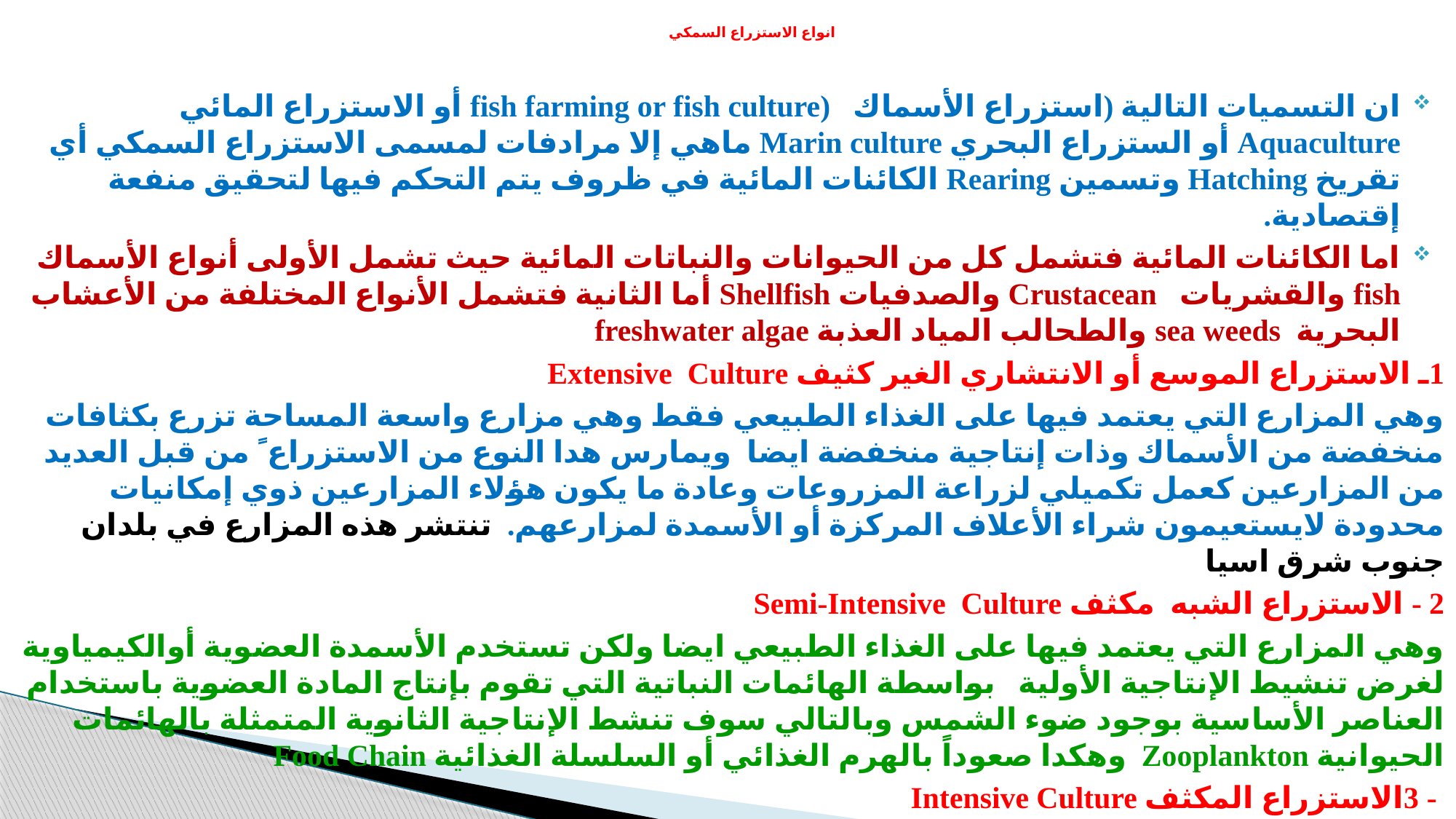

# انواع الاستزراع السمكي
ان التسميات التالية (استزراع الأسماك   (fish farming or fish culture أو الاستزراع المائي Aquaculture أو الستزراع البحري Marin culture ماهي إلا مرادفات لمسمى الاستزراع السمكي أي تقريخ Hatching وتسمين Rearing الكائنات المائية في ظروف يتم التحكم فيها لتحقيق منفعة إقتصادية.
اما الكائنات المائية فتشمل كل من الحيوانات والنباتات المائية حيث تشمل الأولى أنواع الأسماك fish والقشريات   Crustacean والصدفيات Shellfish أما الثانية فتشمل الأنواع المختلفة من الأعشاب البحرية  sea weeds والطحالب المياد العذبة freshwater algae
1ـ الاستزراع الموسع أو الانتشاري الغير كثيف Extensive  Culture
وهي المزارع التي يعتمد فيها على الغذاء الطبيعي فقط وهي مزارع واسعة المساحة تزرع بكثافات منخفضة من الأسماك وذات إنتاجية منخفضة ايضا  ويمارس هدا النوع من الاستزراع ً من قبل العديد من المزارعين كعمل تكميلي لزراعة المزروعات وعادة ما يكون هؤلاء المزارعين ذوي إمكانيات محدودة لايستعيمون شراء الأعلاف المركزة أو الأسمدة لمزارعهم.  تنتشر ھذه المزارع في بلدان جنوب شرق اسيا
2 - الاستزراع الشبه  مكثف Semi-Intensive  Culture
وهي المزارع التي يعتمد فيها على الغذاء الطبيعي ايضا ولكن تستخدم الأسمدة العضوية أوالكيمياوية لغرض تنشيط الإنتاجية الأولية   بواسطة الهائمات النباتية التي تقوم بإنتاج المادة العضوية باستخدام العناصر الأساسية بوجود ضوء الشمس وبالتالي سوف تنشط الإنتاجية الثانوية المتمثلة بالهائمات الحيوانية Zooplankton  وهكدا صعوداً بالهرم الغذائي أو السلسلة الغذائية Food Chain
 - 3الاستزراع المكثف Intensive Culture
وهي المزارع التي تعتمد على الأغذية التكمياية التي تعطى للأسماك وهي غالبا ً ماتكون علائق مركزة ذات نسبة بروتين عالية وفي قسم من هدة المزارع تستخدم الأسمدة ايضا لتنشيط الغذاء الطبيعي ومن الجدير بالذكر إن هدة المزارع تكون إنتاجيتها مرتفعة.